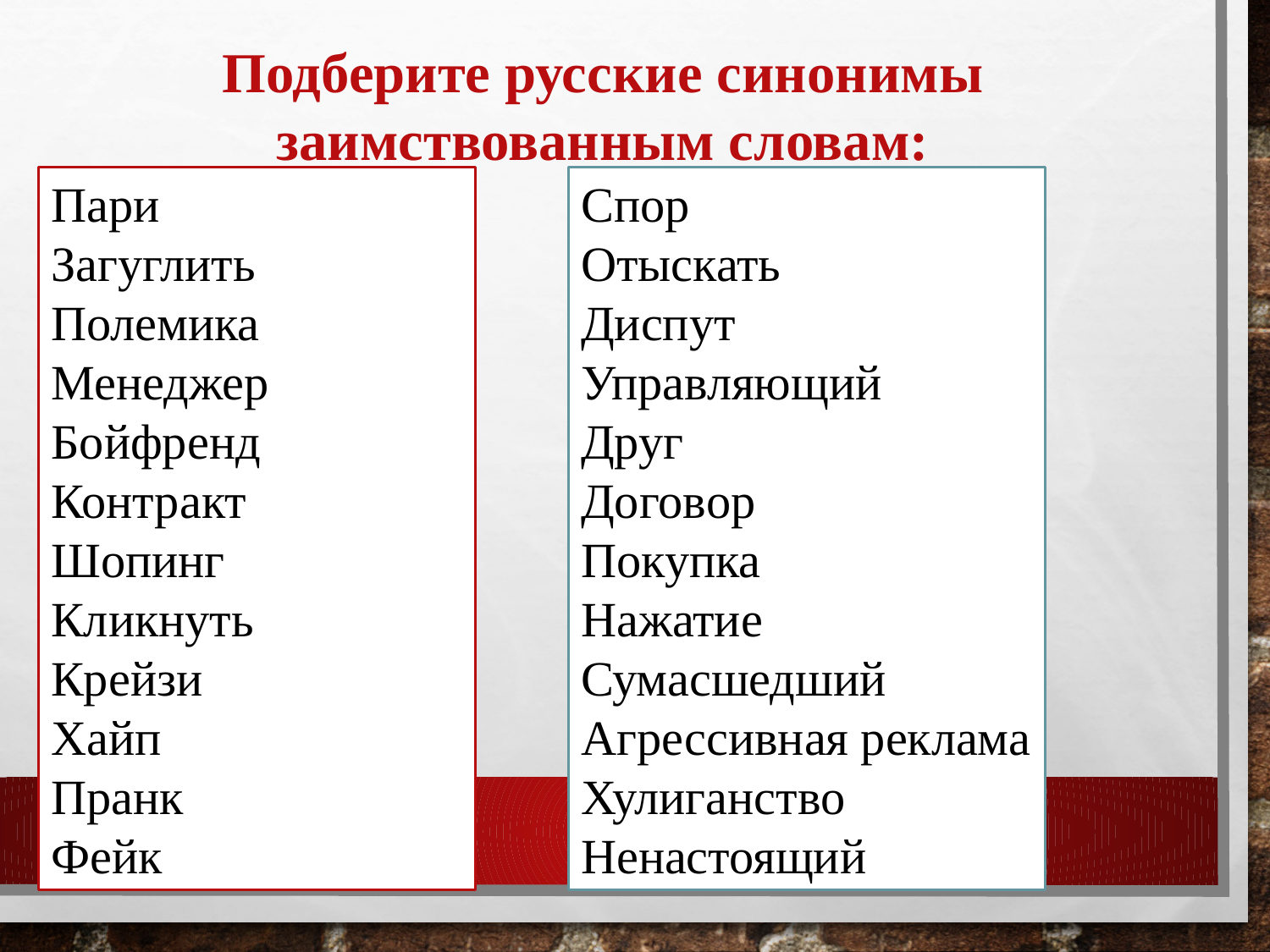

Подберите русские синонимы заимствованным словам:
Спор
Отыскать
Диспут
Управляющий
Друг
Договор
Покупка
Нажатие
Сумасшедший
Агрессивная реклама
Хулиганство
Ненастоящий
Пари
Загуглить
Полемика
Менеджер
Бойфренд
Контракт
Шопинг
Кликнуть
Крейзи
Хайп
Пранк
Фейк